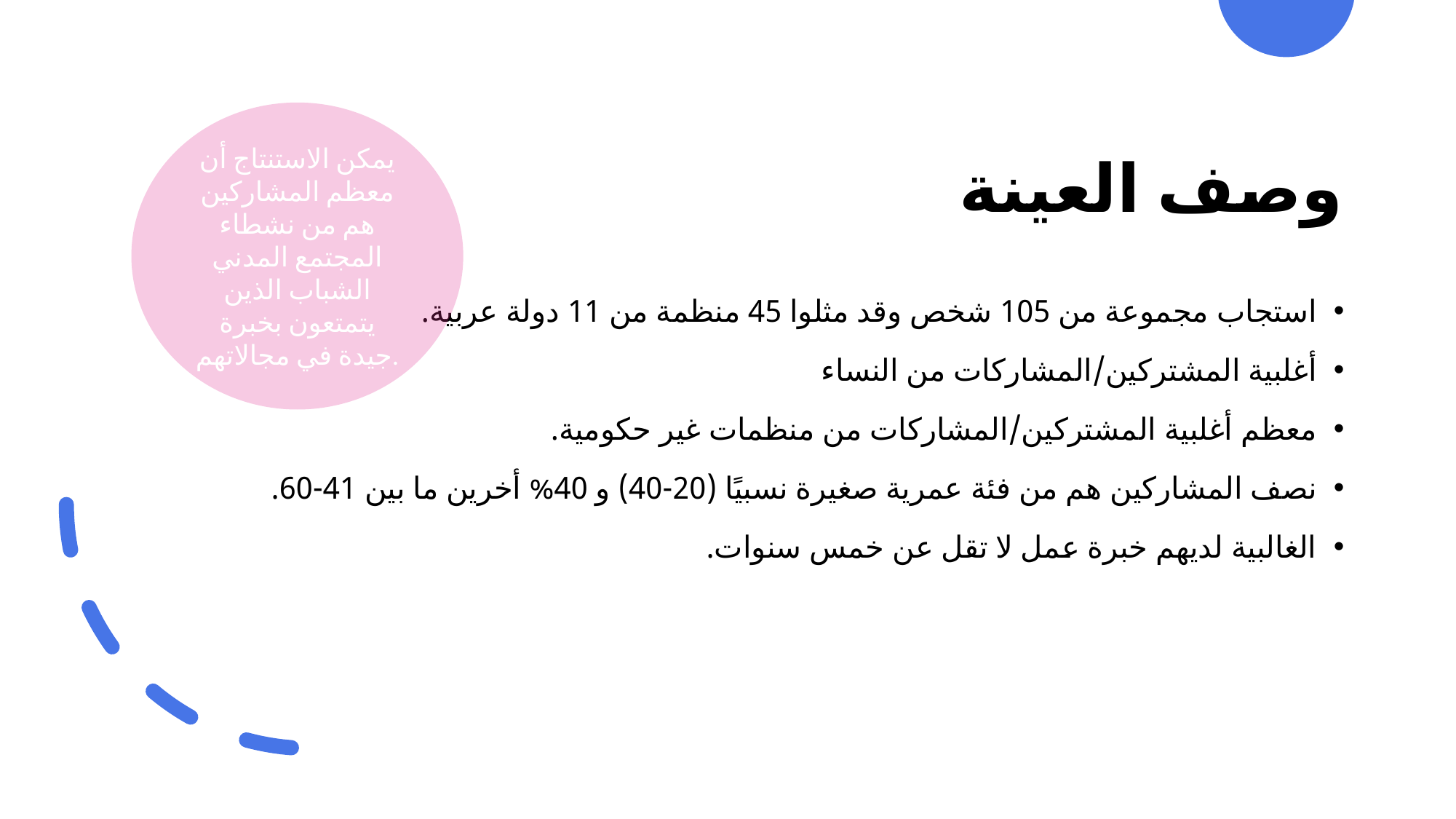

يمكن الاستنتاج أن معظم المشاركين هم من نشطاء المجتمع المدني الشباب الذين يتمتعون بخبرة جيدة في مجالاتهم.
# وصف العينة

استجاب مجموعة من 105 شخص وقد مثلوا 45 منظمة من 11 دولة عربية.
أغلبية المشتركين/المشاركات من النساء
معظم أغلبية المشتركين/المشاركات من منظمات غير حكومية.
نصف المشاركين هم من فئة عمرية صغيرة نسبيًا (20-40) و 40% أخرين ما بين 41-60.
الغالبية لديهم خبرة عمل لا تقل عن خمس سنوات.